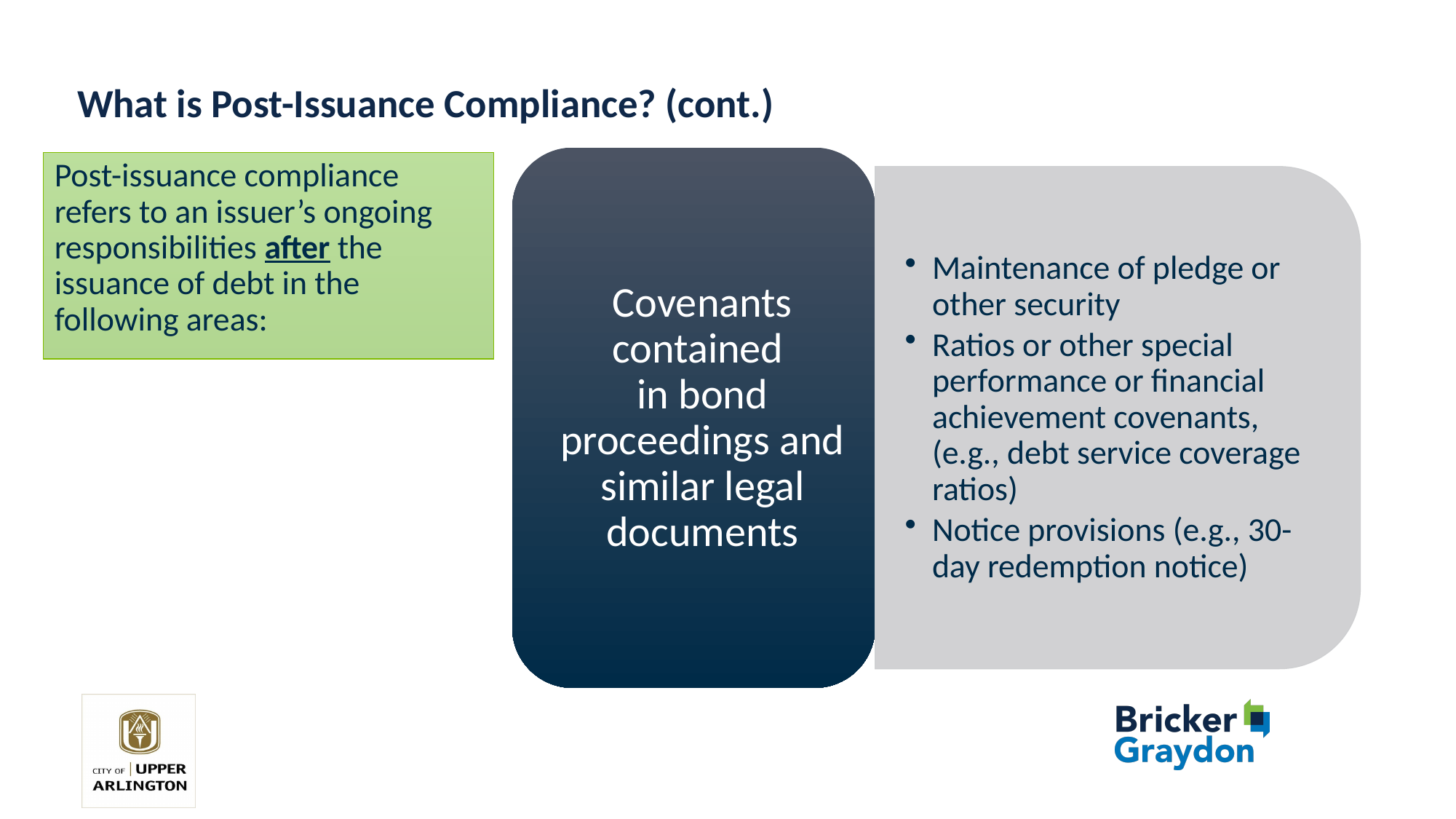

# What is Post-Issuance Compliance? (cont.)
Maintenance of pledge or other security
Ratios or other special performance or financial achievement covenants, (e.g., debt service coverage ratios)
Notice provisions (e.g., 30-day redemption notice)
Covenants contained
in bond proceedings and similar legal documents
Post-issuance compliance refers to an issuer’s ongoing responsibilities after the issuance of debt in the following areas: